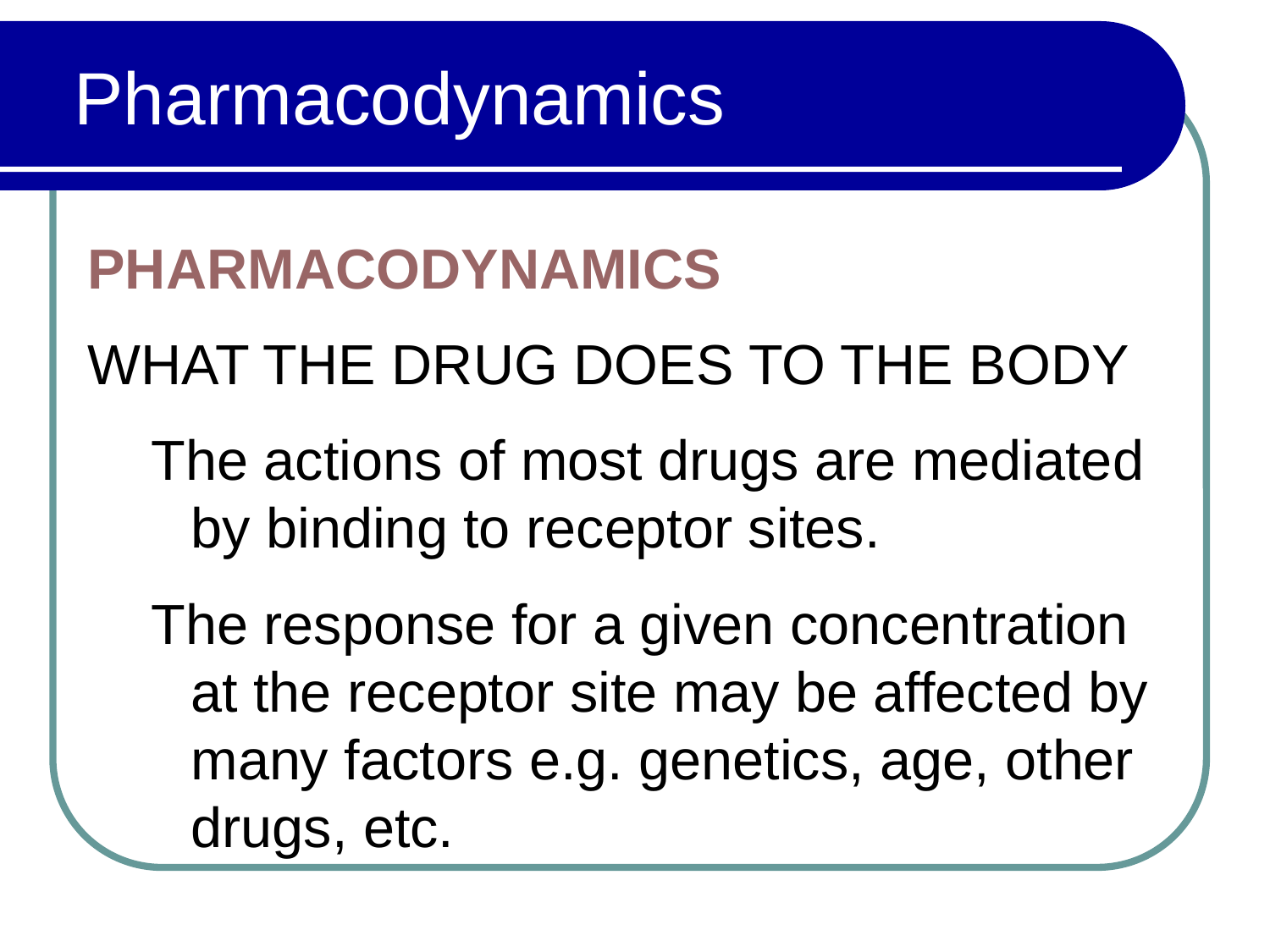

# Pharmacodynamics

PHARMACODYNAMICS
WHAT THE DRUG DOES TO THE BODY
The actions of most drugs are mediated by binding to receptor sites.
The response for a given concentration at the receptor site may be affected by many factors e.g. genetics, age, other drugs, etc.